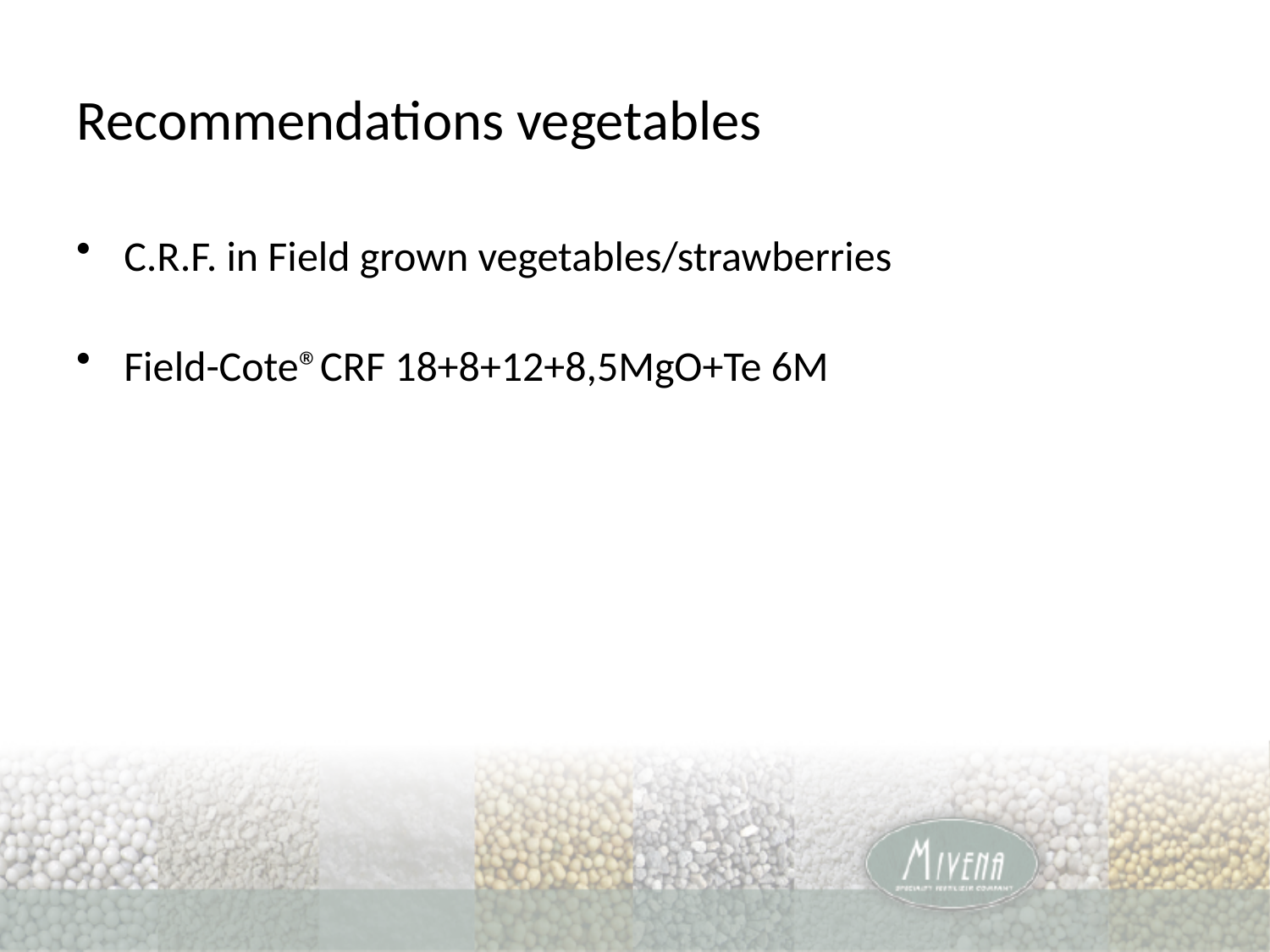

# Recommendations vegetables
C.R.F. in Field grown vegetables/strawberries
Field-Cote®CRF 18+8+12+8,5MgO+Te 6M